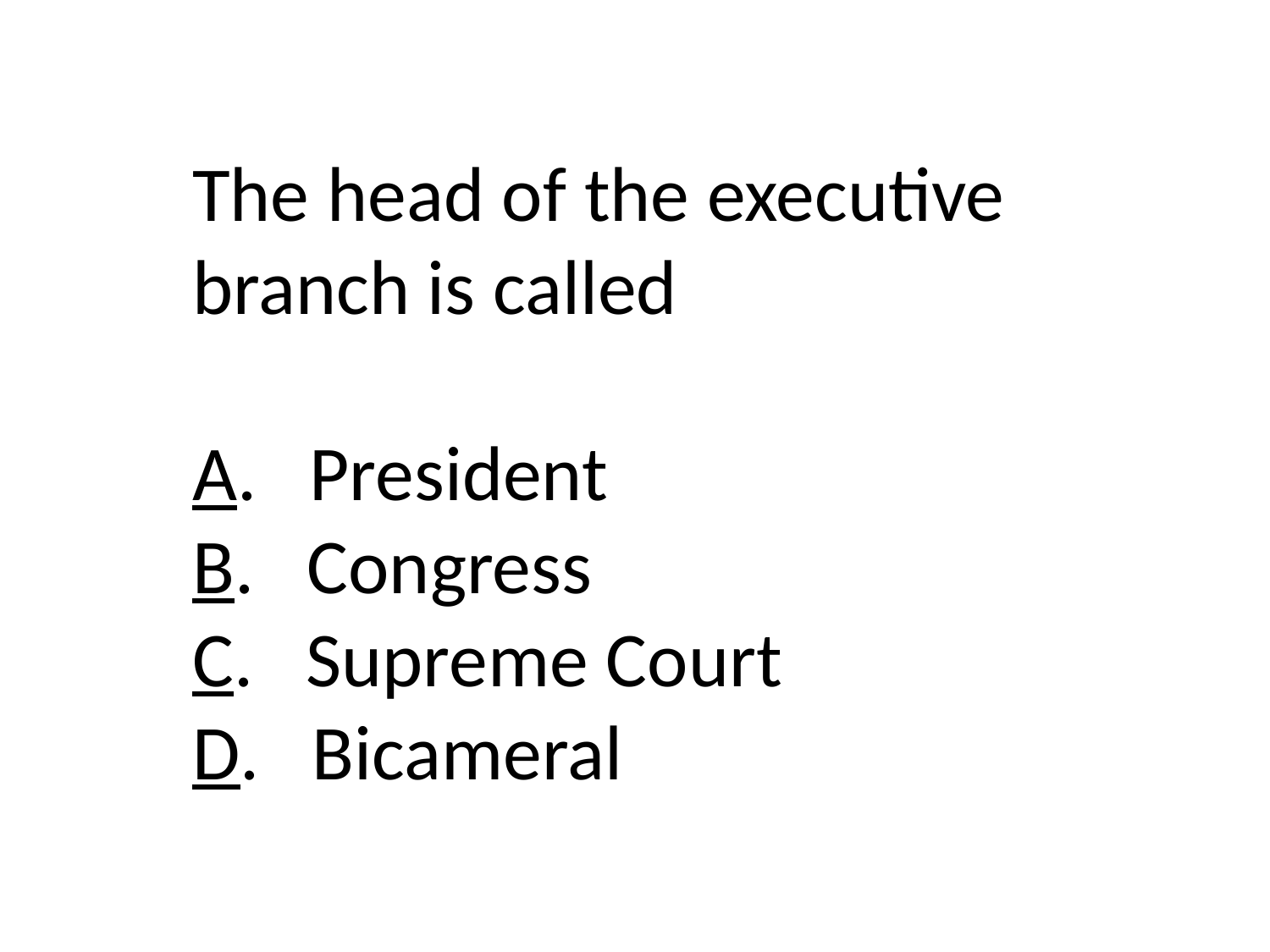

The head of the executive branch is called

A.   President
B.   Congress
C.   Supreme Court
D.   Bicameral